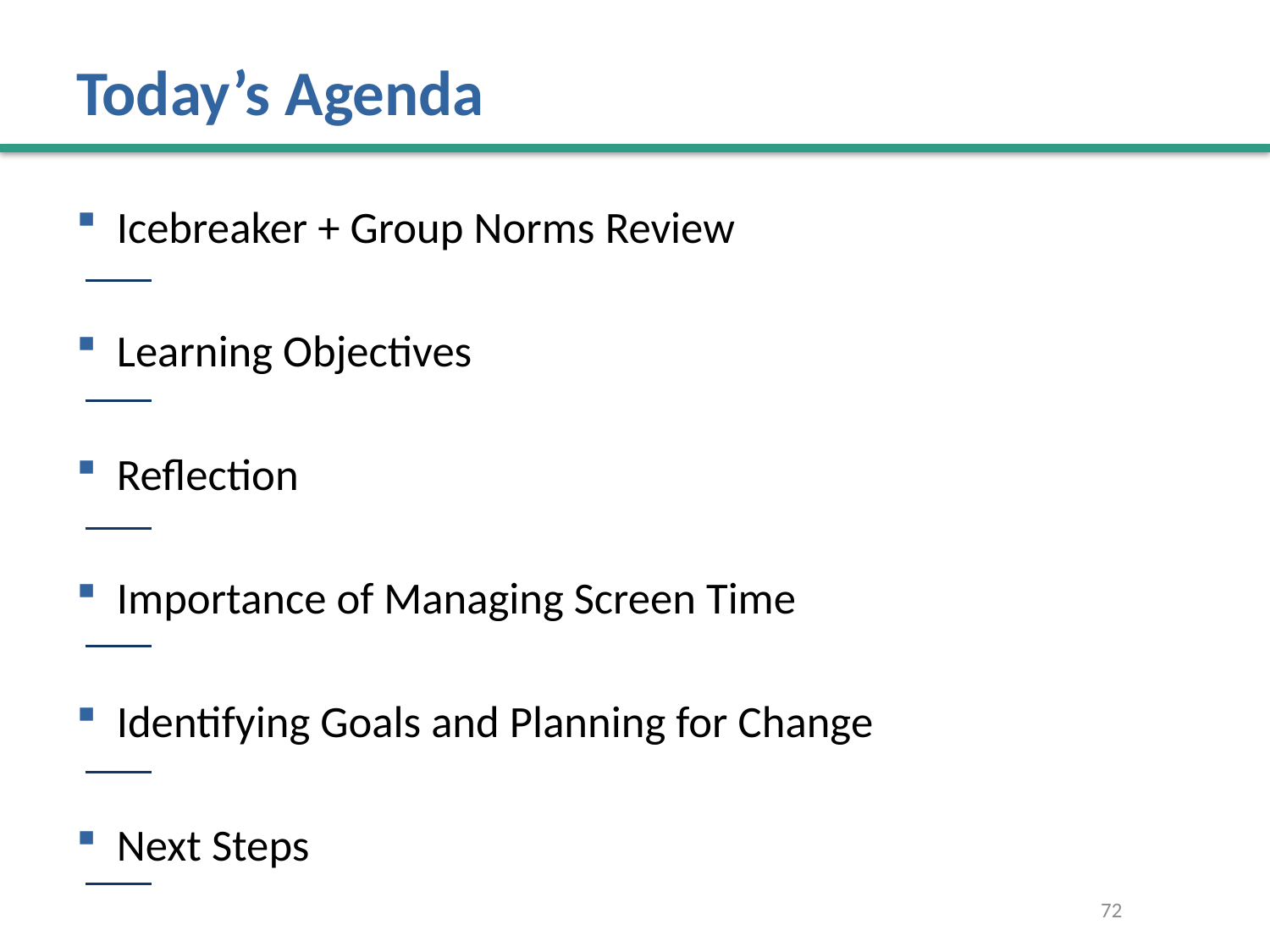

# Today’s Agenda
Icebreaker + Group Norms Review

Learning Objectives

Reflection

Importance of Managing Screen Time

Identifying Goals and Planning for Change

Next Steps

72